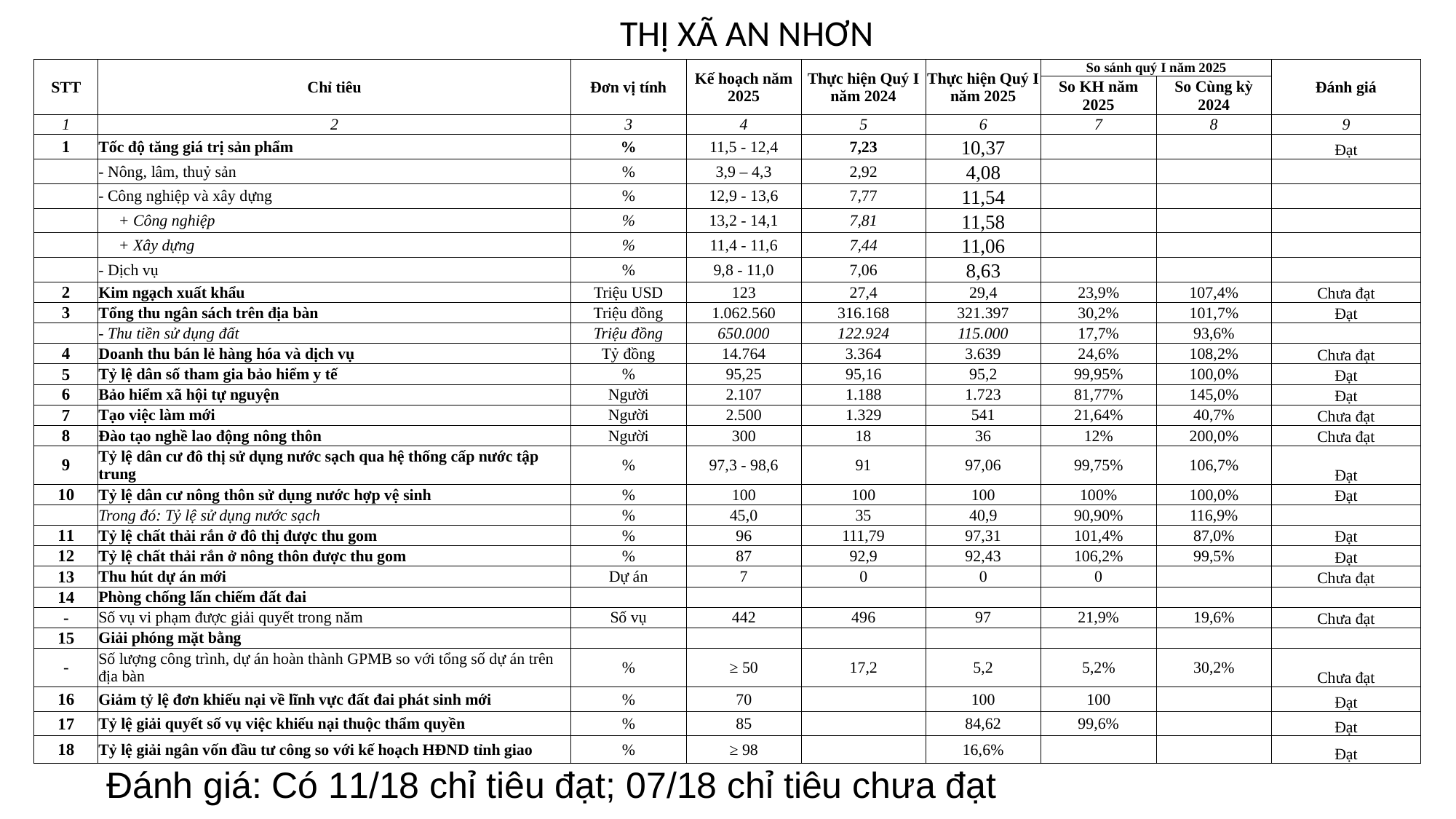

THỊ XÃ AN NHƠN
| STT | Chỉ tiêu | Đơn vị tính | Kế hoạch năm 2025 | Thực hiện Quý I năm 2024 | Thực hiện Quý I năm 2025 | So sánh quý I năm 2025 |  | Đánh giá |
| --- | --- | --- | --- | --- | --- | --- | --- | --- |
|  |  |  |  |  |  | So KH năm 2025 | So Cùng kỳ 2024 |  |
| 1 | 2 | 3 | 4 | 5 | 6 | 7 | 8 | 9 |
| 1 | Tốc độ tăng giá trị sản phẩm | % | 11,5 - 12,4 | 7,23 | 10,37 | 25% |  | Đạt |
|  | - Nông, lâm, thuỷ sản | % | 3,9 – 4,3 | 2,92 | 4,08 | 25% |  |  |
|  | - Công nghiệp và xây dựng | % | 12,9 - 13,6 | 7,77 | 11,54 | 25% |  |  |
|  | + Công nghiệp | % | 13,2 - 14,1 | 7,81 | 11,58 | 25% |  |  |
|  | + Xây dựng | % | 11,4 - 11,6 | 7,44 | 11,06 | 25% |  |  |
|  | - Dịch vụ | % | 9,8 - 11,0 | 7,06 | 8,63 | 25% |  |  |
| 2 | Kim ngạch xuất khẩu | Triệu USD | 123 | 27,4 | 29,4 | 23,9% | 107,4% | Chưa đạt |
| 3 | Tổng thu ngân sách trên địa bàn | Triệu đồng | 1.062.560 | 316.168 | 321.397 | 30,2% | 101,7% | Đạt |
|  | - Thu tiền sử dụng đất | Triệu đồng | 650.000 | 122.924 | 115.000 | 17,7% | 93,6% |  |
| 4 | Doanh thu bán lẻ hàng hóa và dịch vụ | Tỷ đồng | 14.764 | 3.364 | 3.639 | 24,6% | 108,2% | Chưa đạt |
| 5 | Tỷ lệ dân số tham gia bảo hiểm y tế | % | 95,25 | 95,16 | 95,2 | 99,95% | 100,0% | Đạt |
| 6 | Bảo hiểm xã hội tự nguyện | Người | 2.107 | 1.188 | 1.723 | 81,77% | 145,0% | Đạt |
| 7 | Tạo việc làm mới | Người | 2.500 | 1.329 | 541 | 21,64% | 40,7% | Chưa đạt |
| 8 | Đào tạo nghề lao động nông thôn | Người | 300 | 18 | 36 | 12% | 200,0% | Chưa đạt |
| 9 | Tỷ lệ dân cư đô thị sử dụng nước sạch qua hệ thống cấp nước tập trung | % | 97,3 - 98,6 | 91 | 97,06 | 99,75% | 106,7% | Đạt |
| 10 | Tỷ lệ dân cư nông thôn sử dụng nước hợp vệ sinh | % | 100 | 100 | 100 | 100% | 100,0% | Đạt |
|  | Trong đó: Tỷ lệ sử dụng nước sạch | % | 45,0 | 35 | 40,9 | 90,90% | 116,9% |  |
| 11 | Tỷ lệ chất thải rắn ở đô thị được thu gom | % | 96 | 111,79 | 97,31 | 101,4% | 87,0% | Đạt |
| 12 | Tỷ lệ chất thải rắn ở nông thôn được thu gom | % | 87 | 92,9 | 92,43 | 106,2% | 99,5% | Đạt |
| 13 | Thu hút dự án mới | Dự án | 7 | 0 | 0 | 0 |  | Chưa đạt |
| 14 | Phòng chống lấn chiếm đất đai |  |  |  |  |  |  |  |
| - | Số vụ vi phạm được giải quyết trong năm | Số vụ | 442 | 496 | 97 | 21,9% | 19,6% | Chưa đạt |
| 15 | Giải phóng mặt bằng |  |  |  |  |  |  |  |
| - | Số lượng công trình, dự án hoàn thành GPMB so với tổng số dự án trên địa bàn | % | ≥ 50 | 17,2 | 5,2 | 5,2% | 30,2% | Chưa đạt |
| 16 | Giảm tỷ lệ đơn khiếu nại về lĩnh vực đất đai phát sinh mới | % | 70 |  | 100 | 100 |  | Đạt |
| 17 | Tỷ lệ giải quyết số vụ việc khiếu nại thuộc thẩm quyền | % | 85 |  | 84,62 | 99,6% |  | Đạt |
| 18 | Tỷ lệ giải ngân vốn đầu tư công so với kế hoạch HĐND tỉnh giao | % | ≥ 98 |  | 16,6% |  |  | Đạt |
Đánh giá: Có 11/18 chỉ tiêu đạt; 07/18 chỉ tiêu chưa đạt